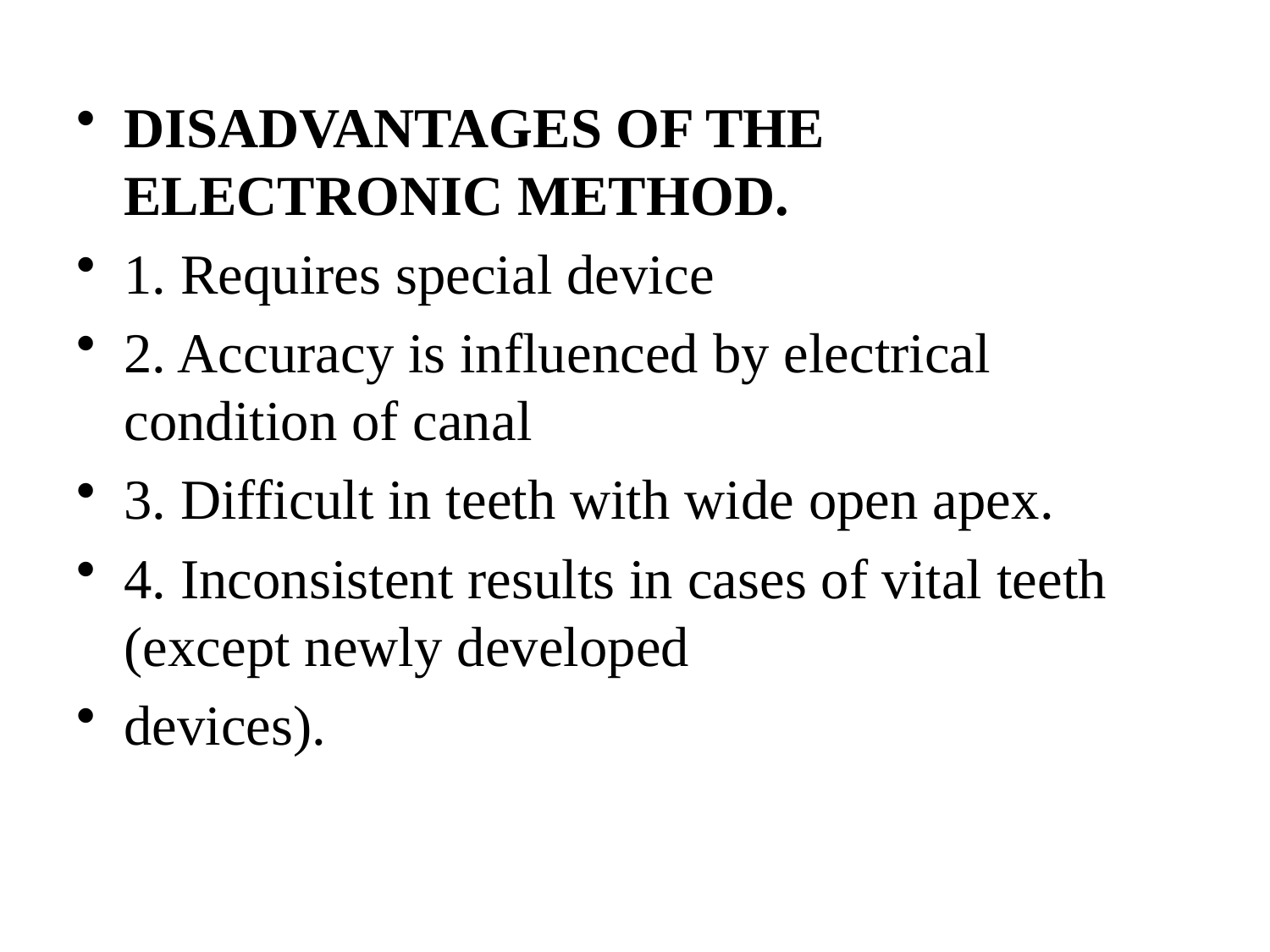

DISADVANTAGES OF THE ELECTRONIC METHOD.
1. Requires special device
2. Accuracy is influenced by electrical condition of canal
3. Difficult in teeth with wide open apex.
4. Inconsistent results in cases of vital teeth (except newly developed
devices).